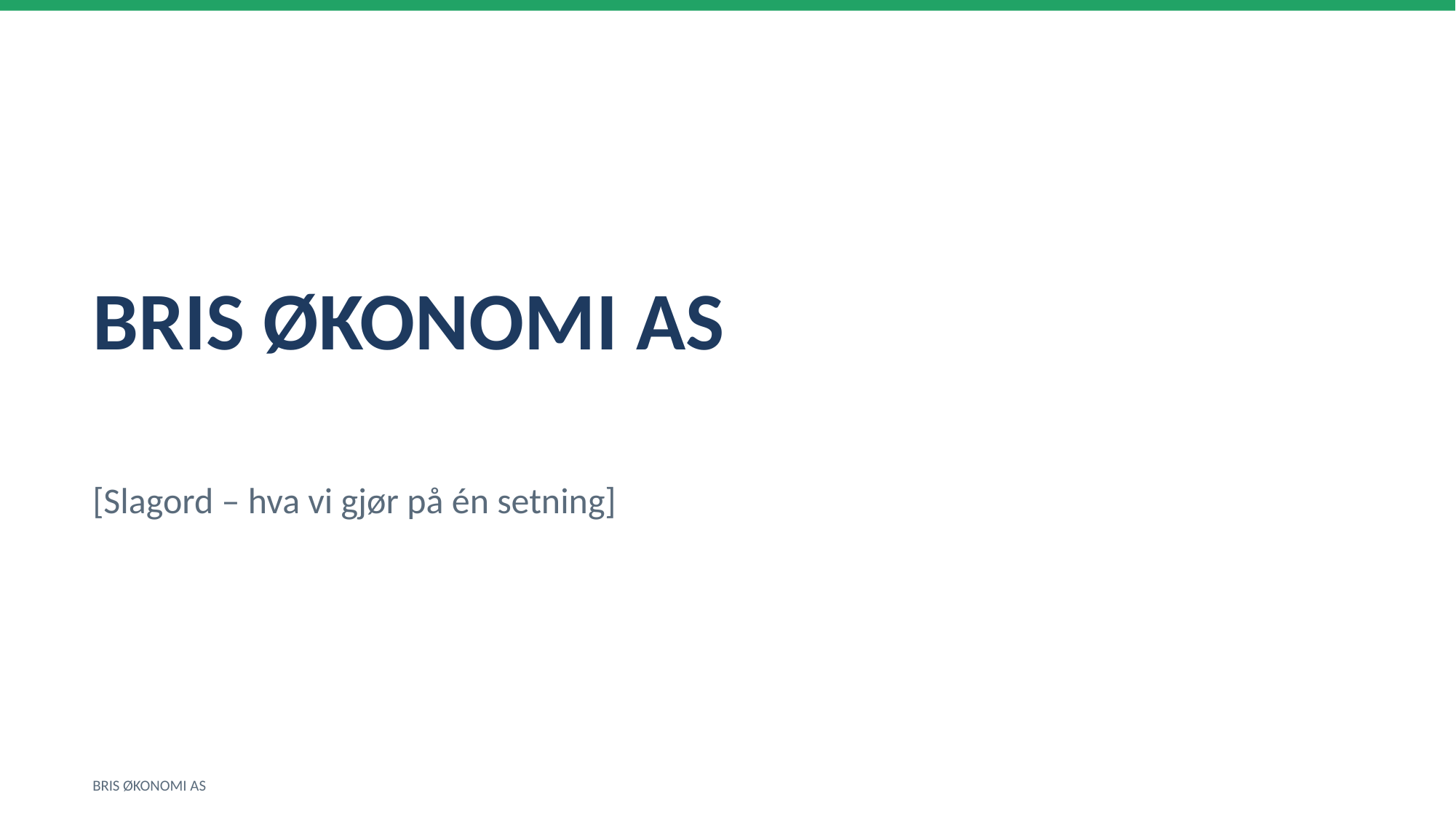

BRIS ØKONOMI AS
[Slagord – hva vi gjør på én setning]
BRIS ØKONOMI AS